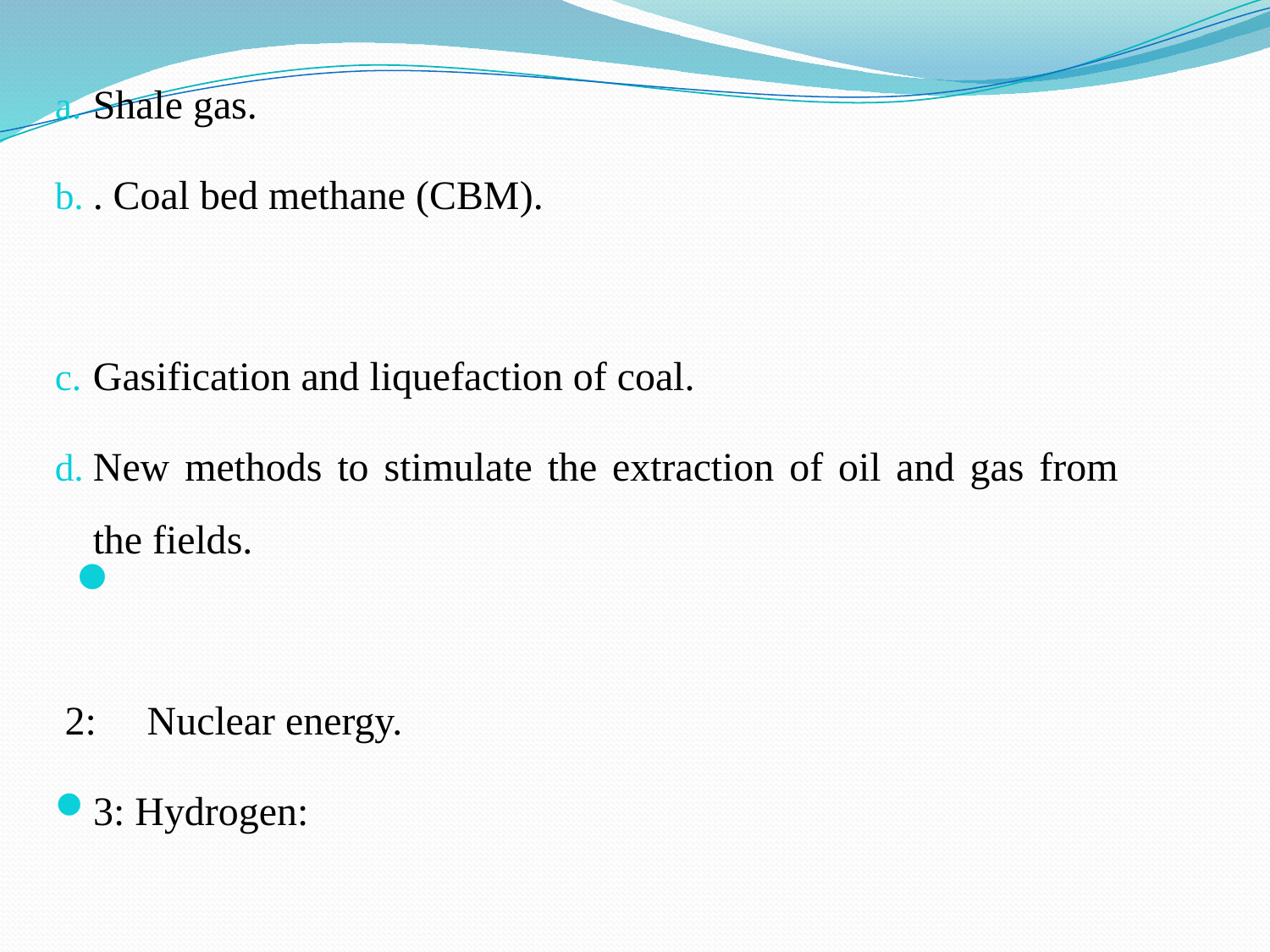

Shale gas.
. Coal bed methane (CBM).

Gasification and liquefaction of coal.
New methods to stimulate the extraction of oil and gas from the fields.

 2:     Nuclear energy.
3: Hydrogen: